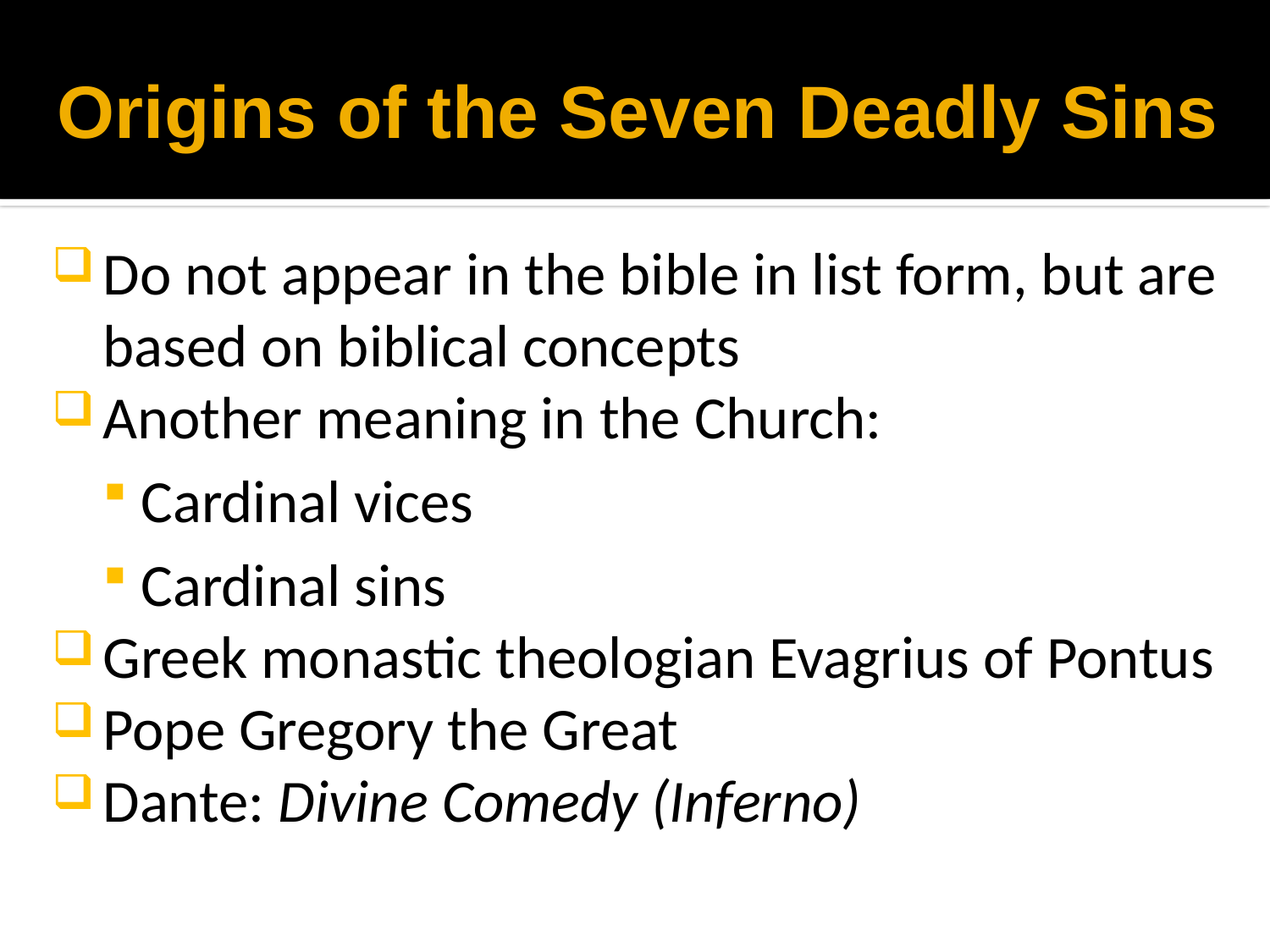

# Origins of the Seven Deadly Sins
Do not appear in the bible in list form, but are based on biblical concepts
Another meaning in the Church:
Cardinal vices
Cardinal sins
Greek monastic theologian Evagrius of Pontus
Pope Gregory the Great
Dante: Divine Comedy (Inferno)